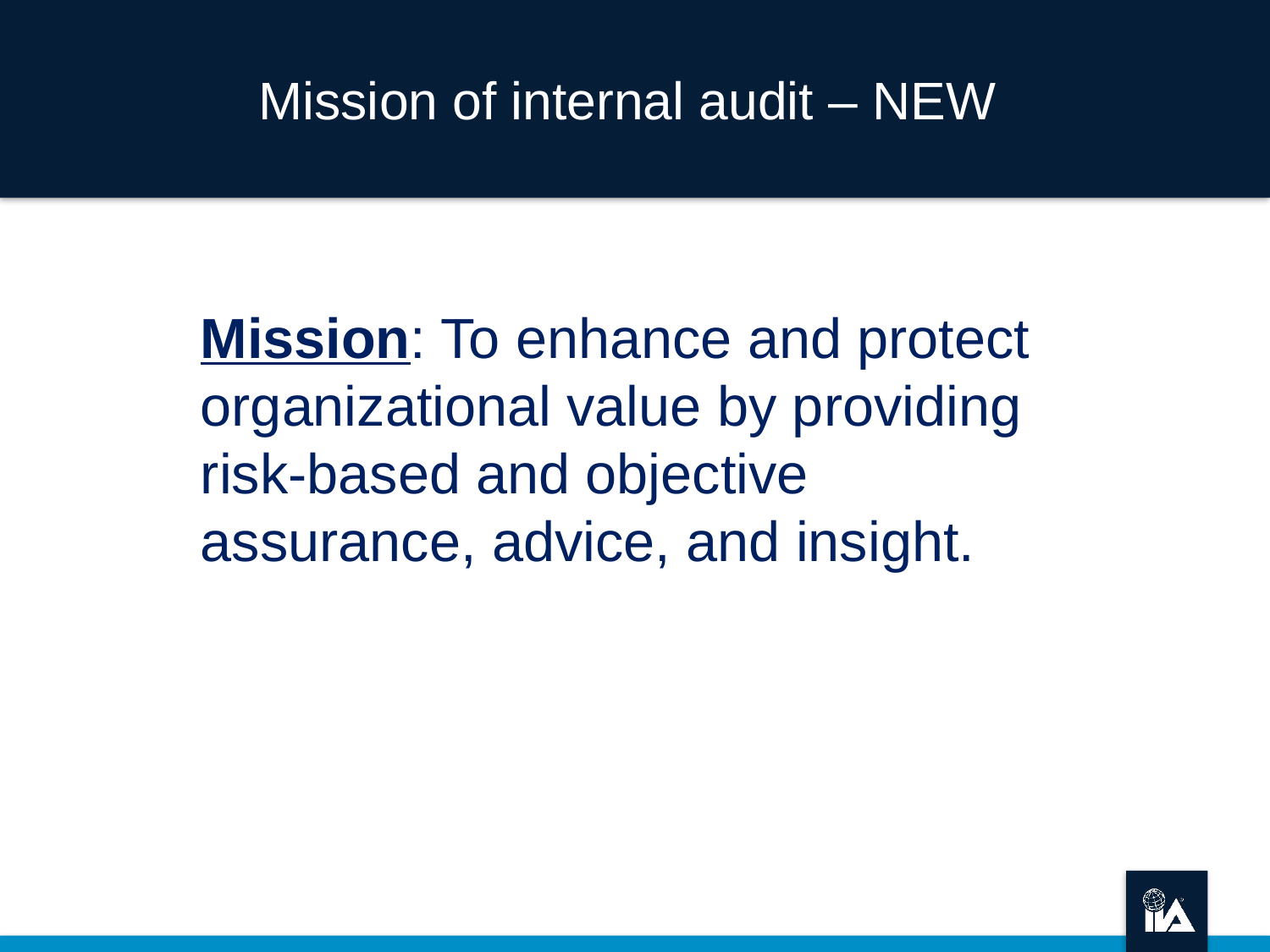

# Mission of internal audit – NEW
Mission: To enhance and protect organizational value by providing risk-based and objective assurance, advice, and insight.